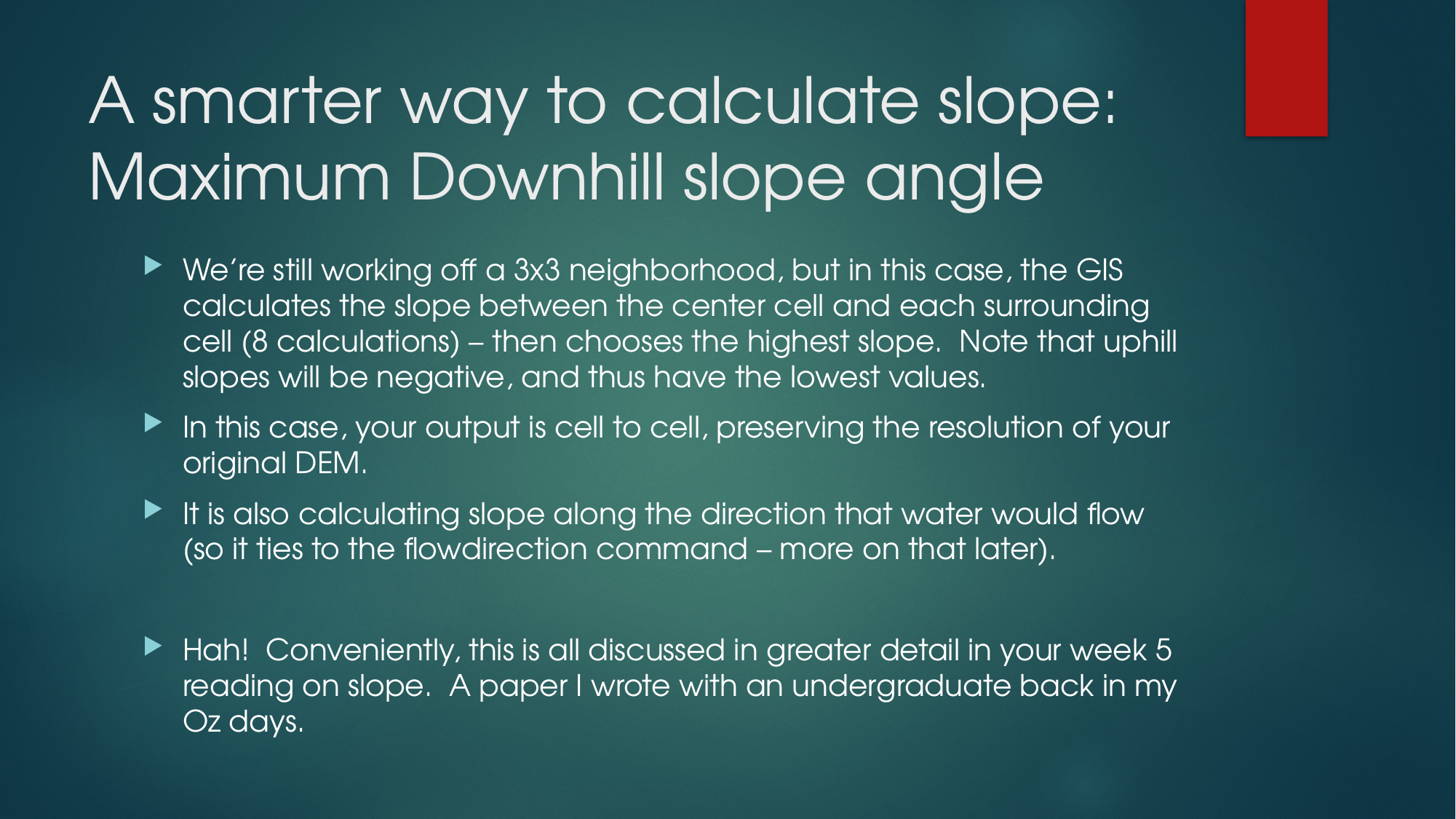

# A smarter way to calculate slope:  Maximum Downhill slope angle
We’re still working off a 3x3 neighborhood, but in this case, the GIS calculates the slope between the center cell and each surrounding cell (8 calculations) – then chooses the highest slope.  Note that uphill slopes will be negative, and thus have the lowest values.
In this case, your output is cell to cell, preserving the resolution of your original DEM.
It is also calculating slope along the direction that water would flow (so it ties to the flowdirection command – more on that later).

Hah!  Conveniently, this is all discussed in greater detail in your week 5 reading on slope.  A paper I wrote with an undergraduate back in my Oz days.